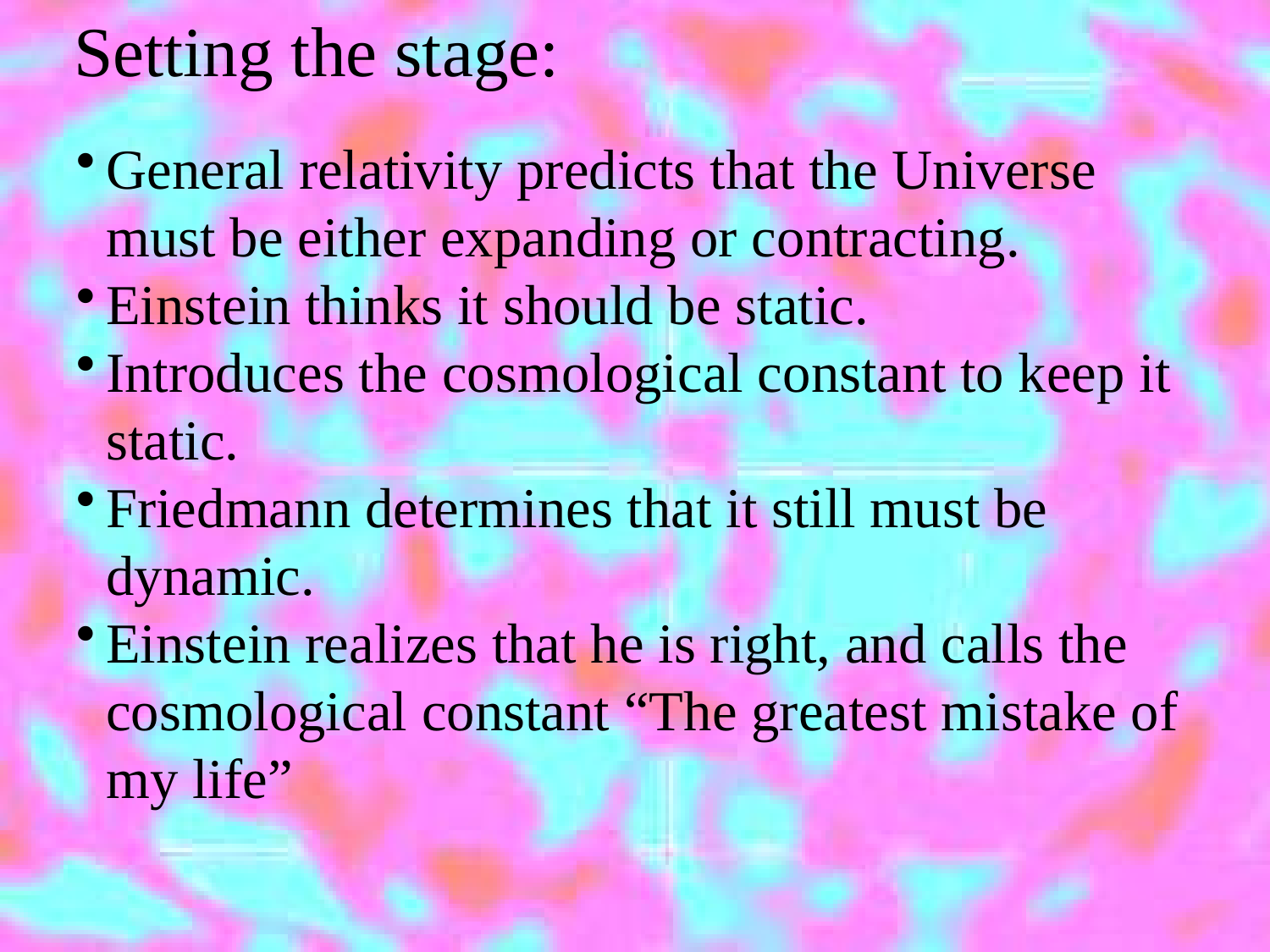

Setting the stage:
General relativity predicts that the Universe must be either expanding or contracting.
Einstein thinks it should be static.
Introduces the cosmological constant to keep it static.
Friedmann determines that it still must be dynamic.
Einstein realizes that he is right, and calls the cosmological constant “The greatest mistake of my life”